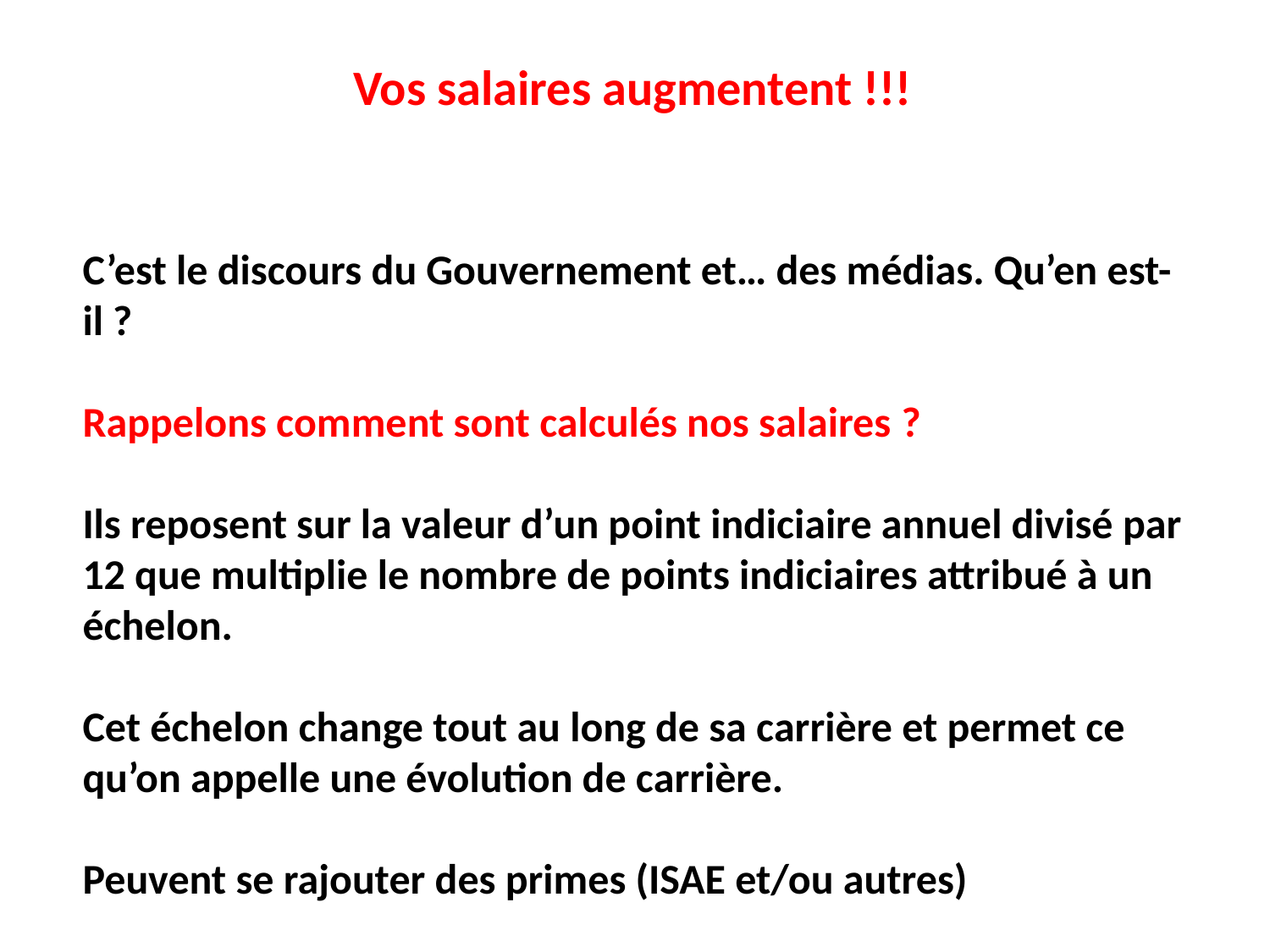

Vos salaires augmentent !!!

C’est le discours du Gouvernement et… des médias. Qu’en est-il ?

Rappelons comment sont calculés nos salaires ?

Ils reposent sur la valeur d’un point indiciaire annuel divisé par 12 que multiplie le nombre de points indiciaires attribué à un échelon.

Cet échelon change tout au long de sa carrière et permet ce qu’on appelle une évolution de carrière.

Peuvent se rajouter des primes (ISAE et/ou autres)